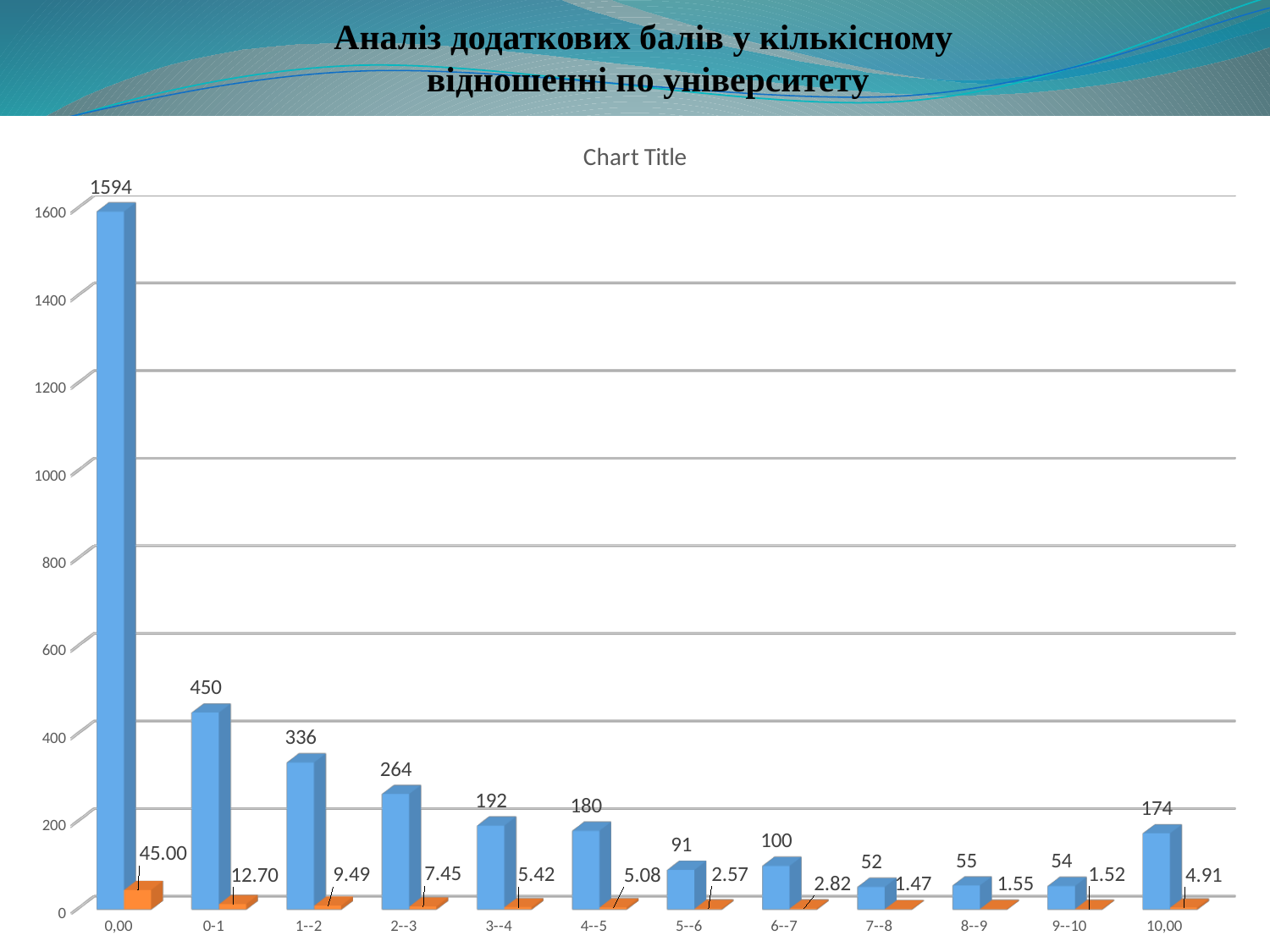

Аналіз додаткових балів у кількісному
 відношенні по університету

[unsupported chart]